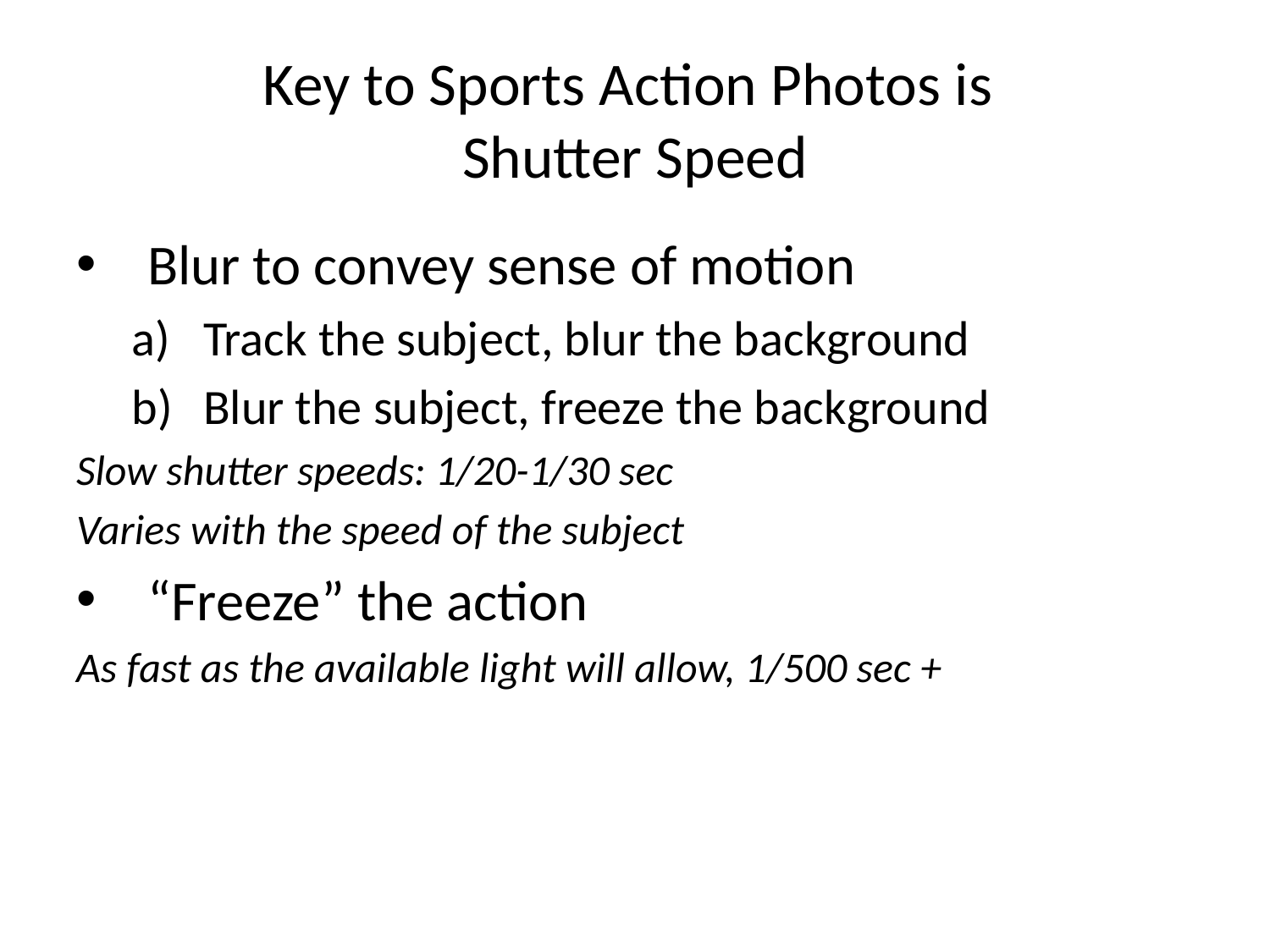

# Key to Sports Action Photos is Shutter Speed
Blur to convey sense of motion
Track the subject, blur the background
Blur the subject, freeze the background
Slow shutter speeds: 1/20-1/30 sec
Varies with the speed of the subject
“Freeze” the action
As fast as the available light will allow, 1/500 sec +